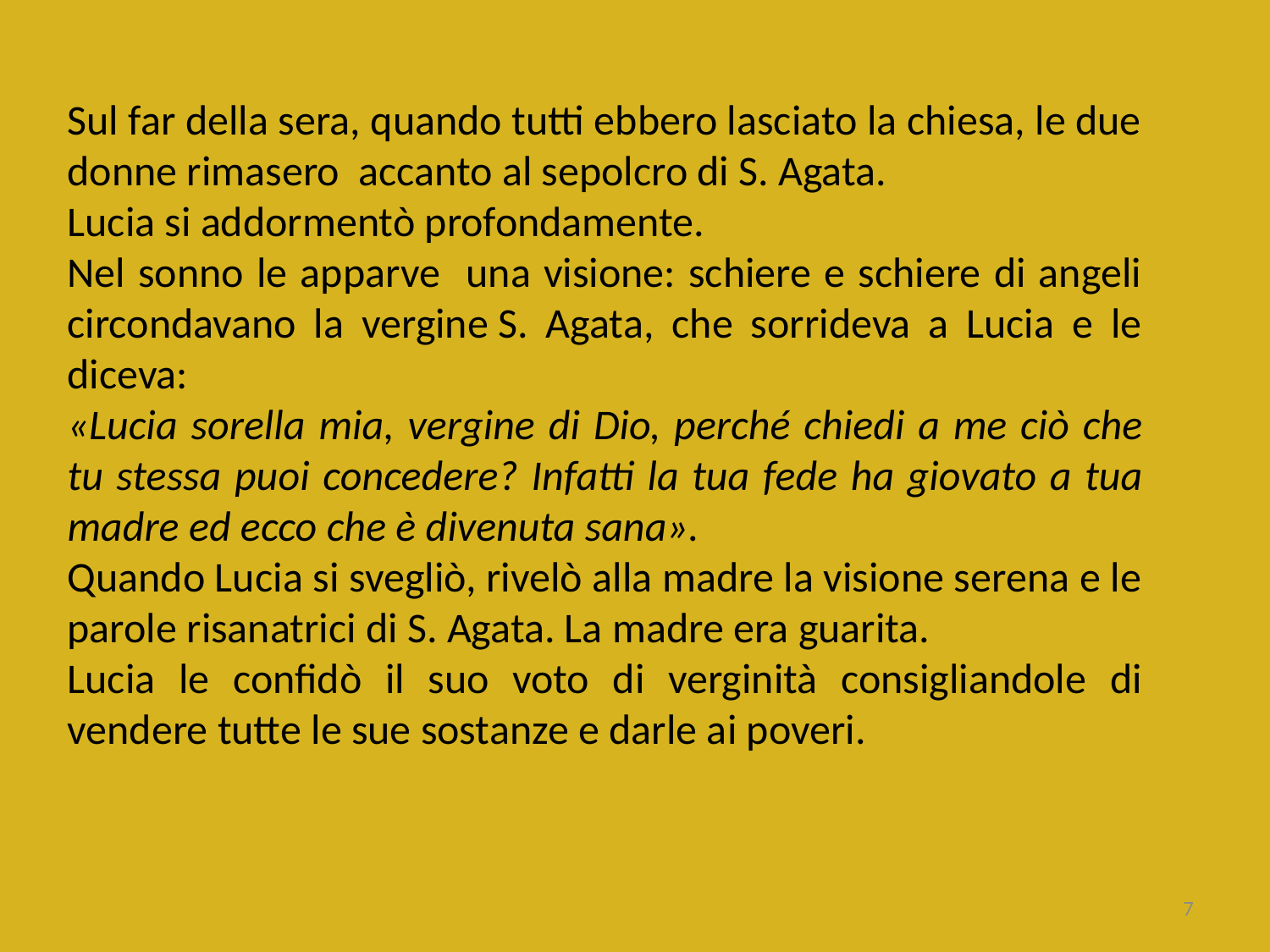

Sul far della sera, quando tutti ebbero lasciato la chiesa, le due donne rimasero  accanto al sepolcro di S. Agata.
Lucia si addormentò profondamente.
Nel sonno le apparve  una visione: schiere e schiere di angeli circondavano la vergine S. Agata, che sorrideva a Lucia e le diceva:
«Lucia sorella mia, vergine di Dio, perché chiedi a me ciò che tu stessa puoi concedere? Infatti la tua fede ha giovato a tua madre ed ecco che è divenuta sana».
Quando Lucia si svegliò, rivelò alla madre la visione serena e le parole risanatrici di S. Agata. La madre era guarita.
Lucia le confidò il suo voto di verginità consigliandole di vendere tutte le sue sostanze e darle ai poveri.

7